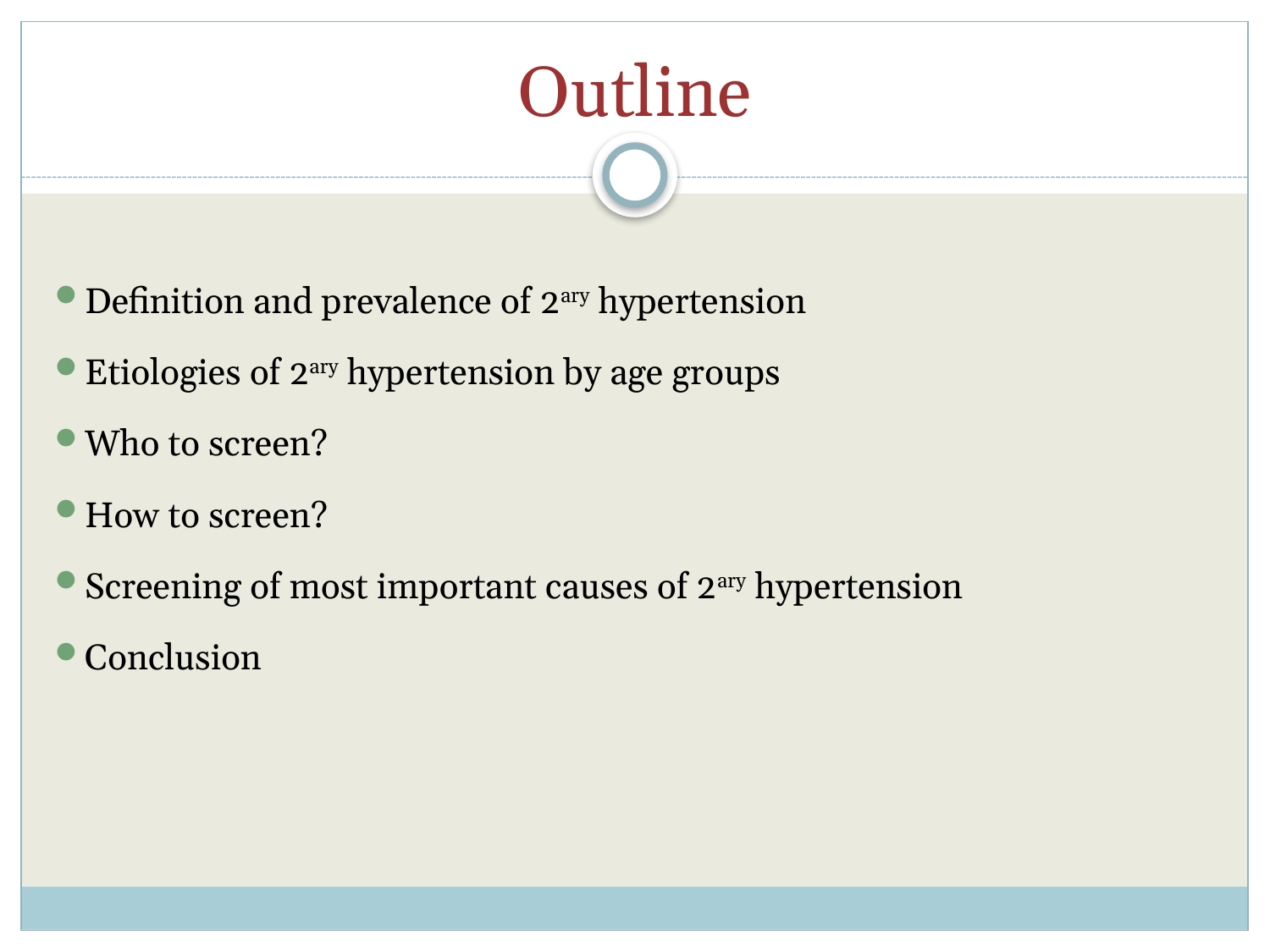

# Outline
Definition and prevalence of 2ary hypertension
Etiologies of 2ary hypertension by age groups
Who to screen?
How to screen?
Screening of most important causes of 2ary hypertension
Conclusion